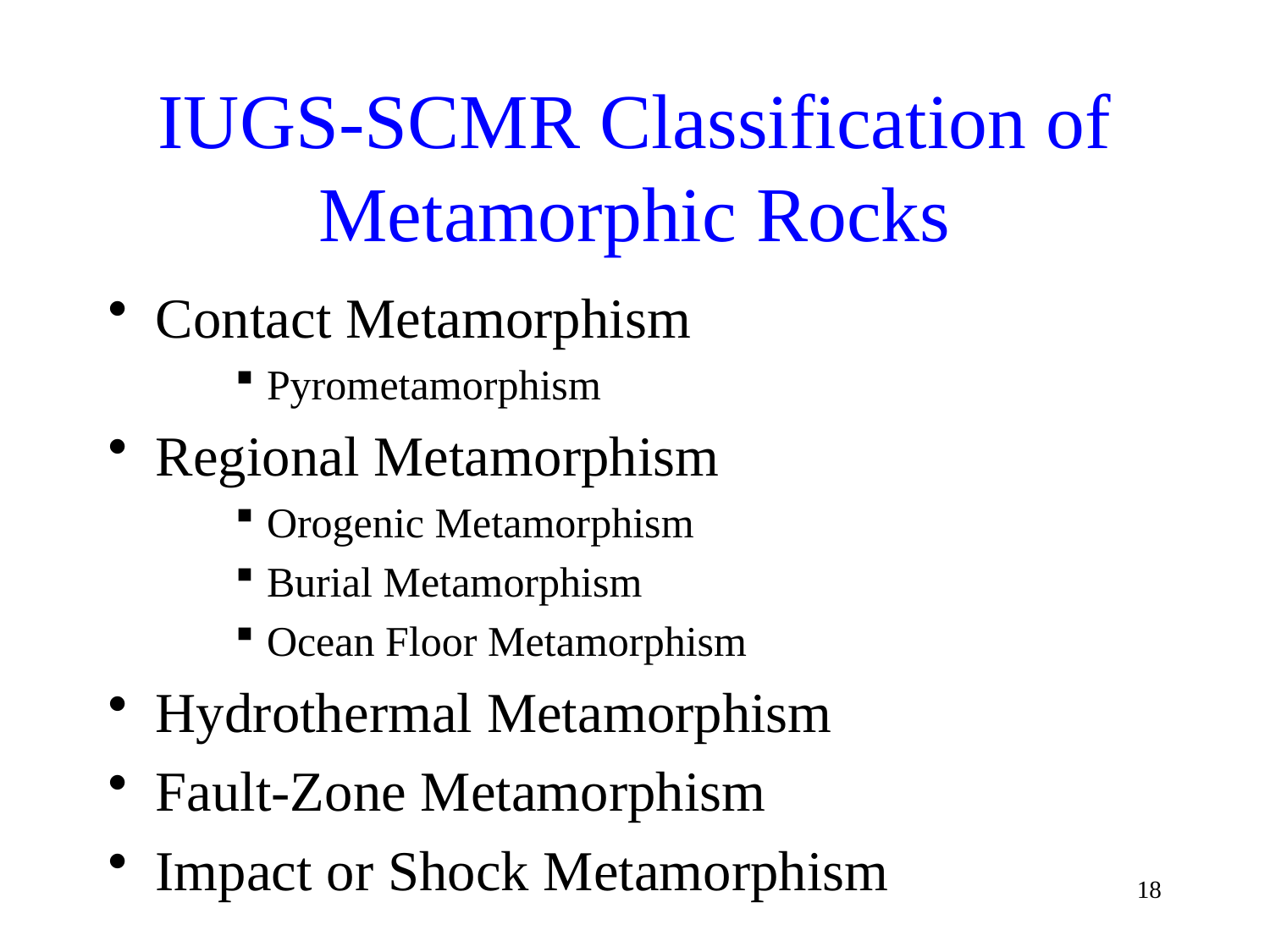

# IUGS-SCMR Classification of Metamorphic Rocks
Contact Metamorphism
Pyrometamorphism
Regional Metamorphism
Orogenic Metamorphism
Burial Metamorphism
Ocean Floor Metamorphism
Hydrothermal Metamorphism
Fault-Zone Metamorphism
Impact or Shock Metamorphism
18